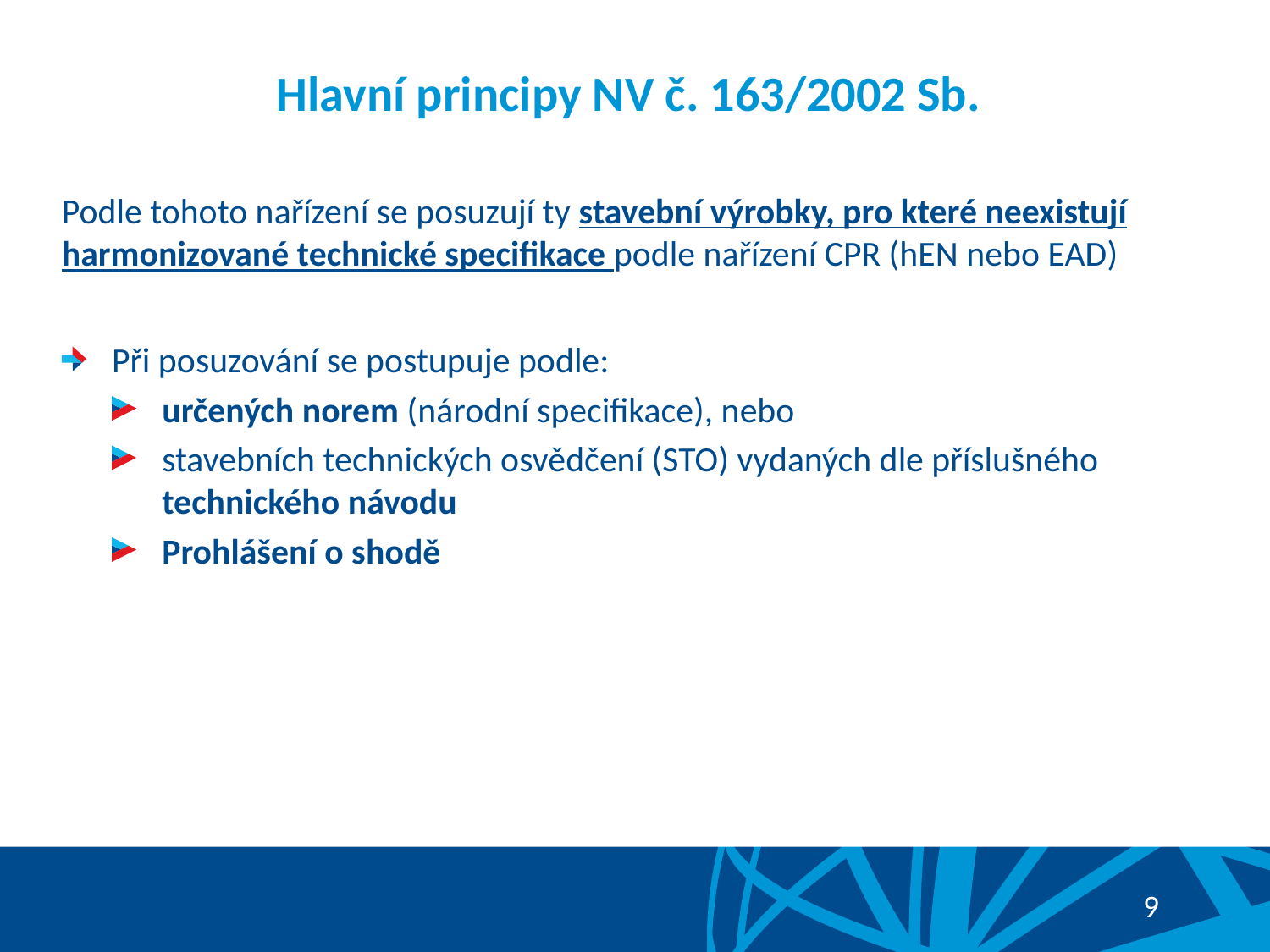

# Hlavní principy NV č. 163/2002 Sb.
Podle tohoto nařízení se posuzují ty stavební výrobky, pro které neexistují harmonizované technické specifikace podle nařízení CPR (hEN nebo EAD)

Při posuzování se postupuje podle:
určených norem (národní specifikace), nebo
stavebních technických osvědčení (STO) vydaných dle příslušného technického návodu
Prohlášení o shodě